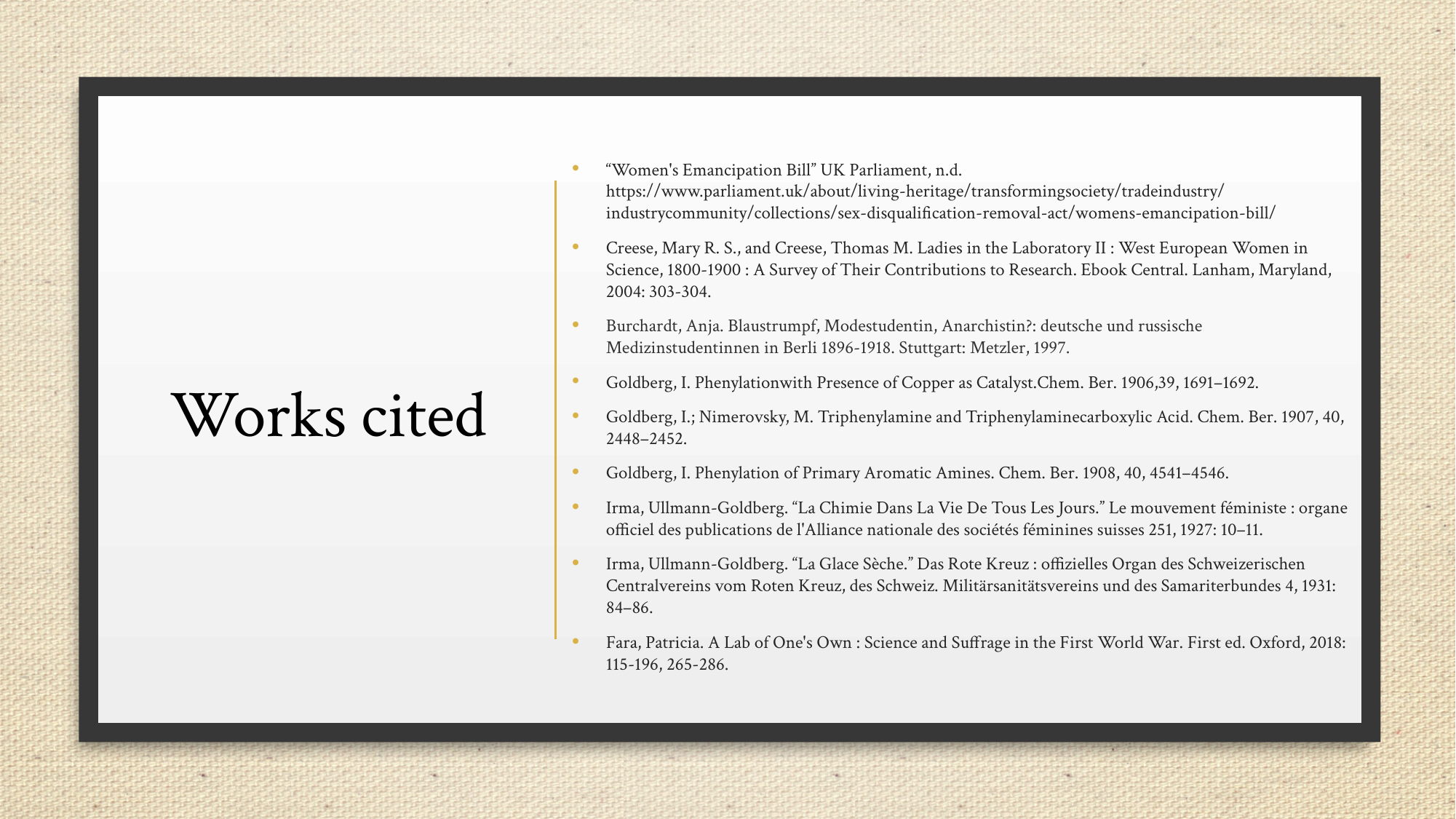

“Women's Emancipation Bill” UK Parliament, n.d. https://www.parliament.uk/about/living-heritage/transformingsociety/tradeindustry/industrycommunity/collections/sex-disqualification-removal-act/womens-emancipation-bill/
Creese, Mary R. S., and Creese, Thomas M. Ladies in the Laboratory II : West European Women in Science, 1800-1900 : A Survey of Their Contributions to Research. Ebook Central. Lanham, Maryland, 2004: 303-304.
Burchardt, Anja. Blaustrumpf, Modestudentin, Anarchistin?: deutsche und russische Medizinstudentinnen in Berli 1896-1918. Stuttgart: Metzler, 1997.
Goldberg, I. Phenylationwith Presence of Copper as Catalyst.Chem. Ber. 1906,39, 1691–1692.
Goldberg, I.; Nimerovsky, M. Triphenylamine and Triphenylaminecarboxylic Acid. Chem. Ber. 1907, 40, 2448–2452.
Goldberg, I. Phenylation of Primary Aromatic Amines. Chem. Ber. 1908, 40, 4541–4546.
Irma, Ullmann-Goldberg. “La Chimie Dans La Vie De Tous Les Jours.” Le mouvement féministe : organe officiel des publications de l'Alliance nationale des sociétés féminines suisses 251, 1927: 10–11.
Irma, Ullmann-Goldberg. “La Glace Sèche.” Das Rote Kreuz : offizielles Organ des Schweizerischen Centralvereins vom Roten Kreuz, des Schweiz. Militärsanitätsvereins und des Samariterbundes 4, 1931: 84–86.
Fara, Patricia. A Lab of One's Own : Science and Suffrage in the First World War. First ed. Oxford, 2018: 115-196, 265-286.
# Works cited